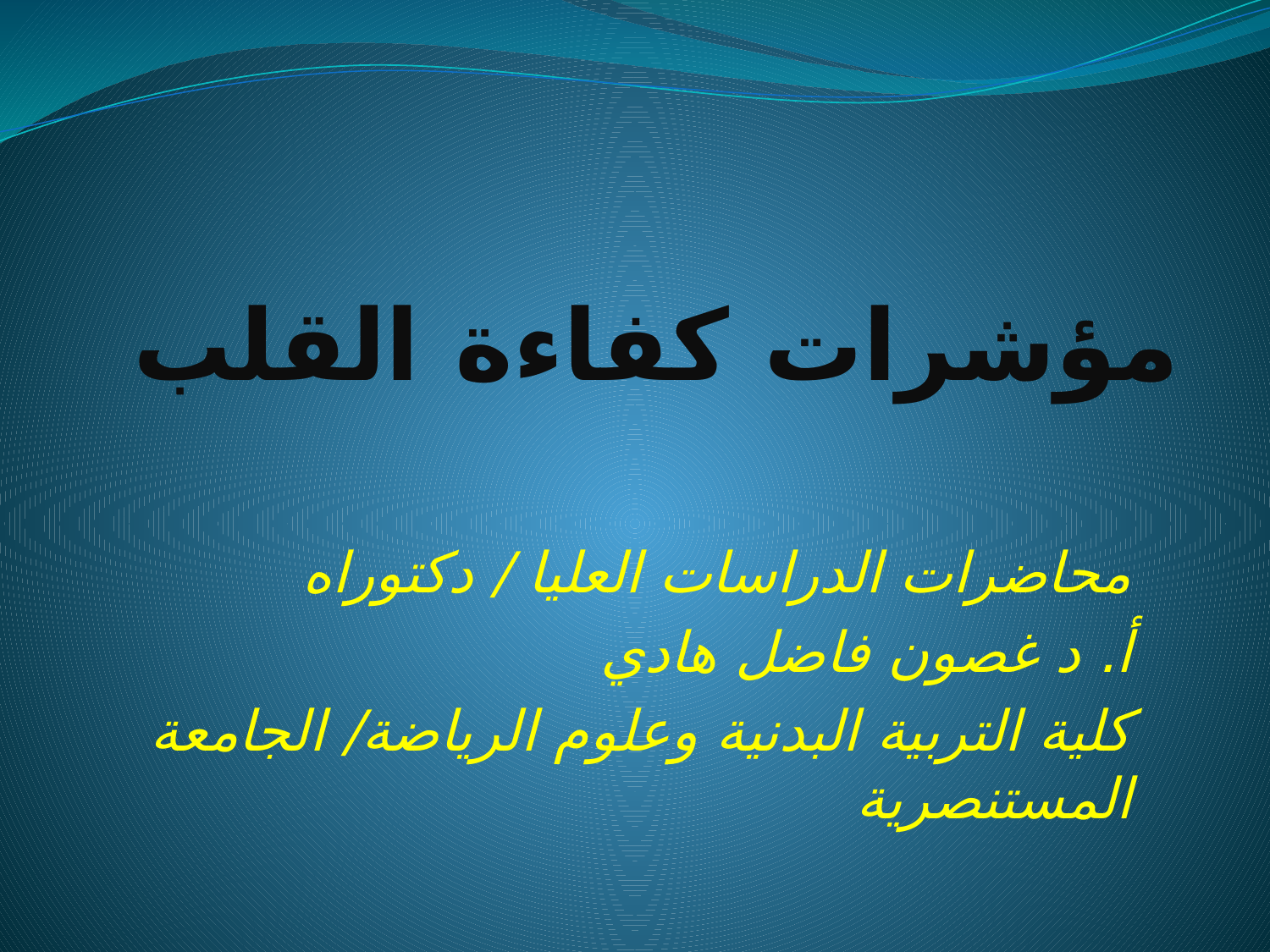

# مؤشرات كفاءة القلب
محاضرات الدراسات العليا / دكتوراه
أ. د غصون فاضل هادي
كلية التربية البدنية وعلوم الرياضة/ الجامعة المستنصرية